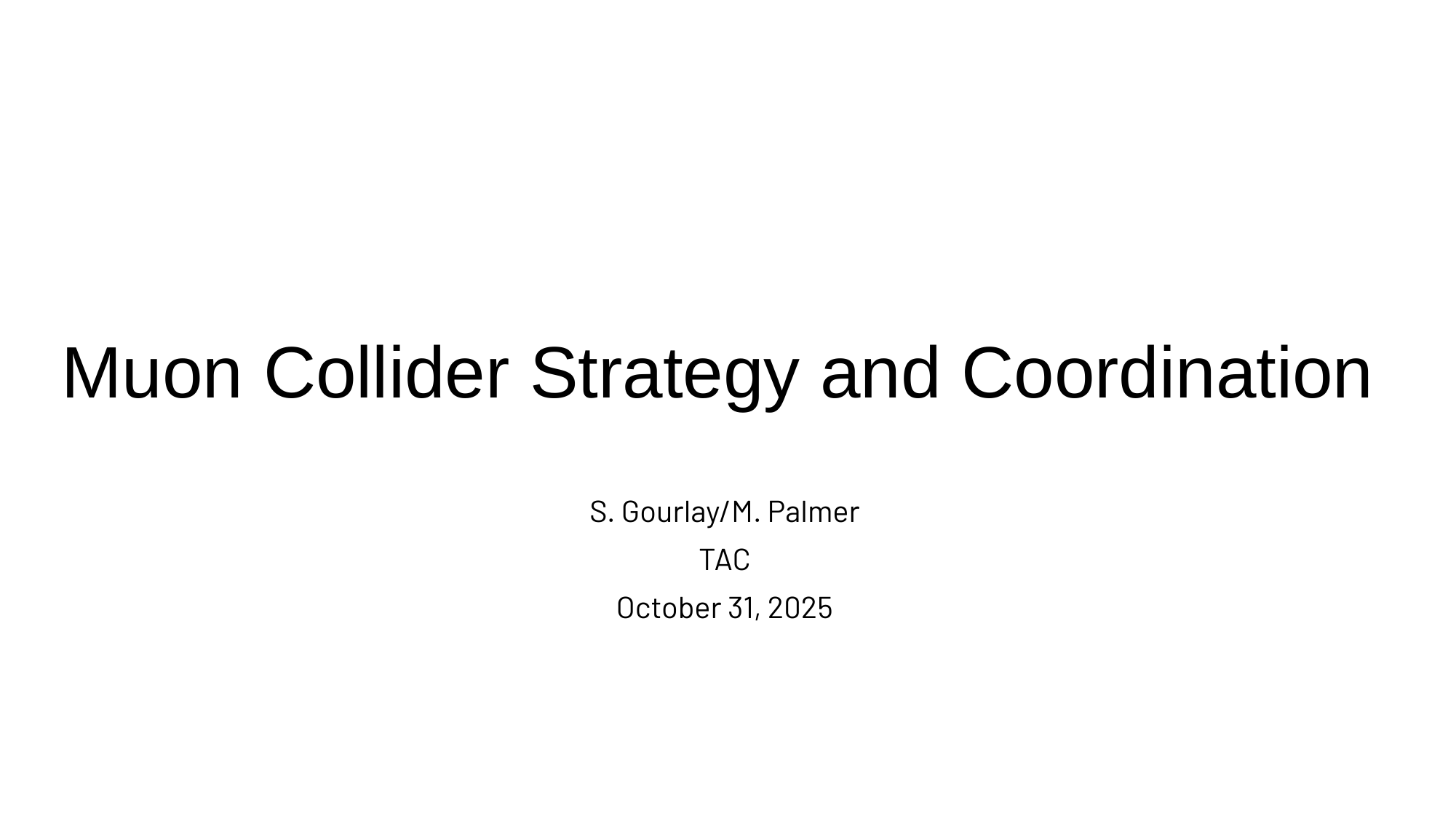

# Muon Collider Strategy and Coordination
S. Gourlay/M. Palmer
TAC
October 31, 2025